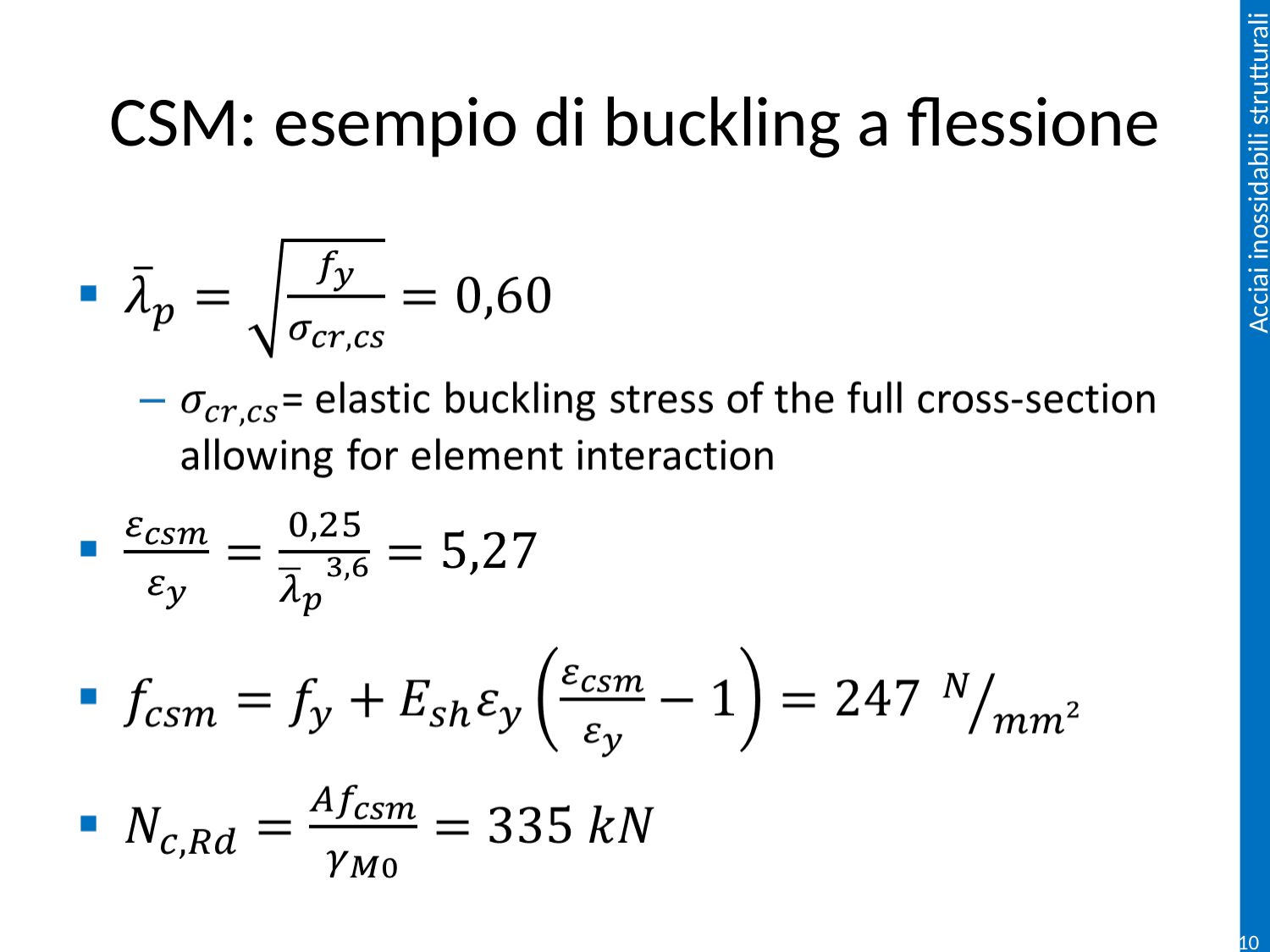

# CSM: esempio di buckling a flessione

108